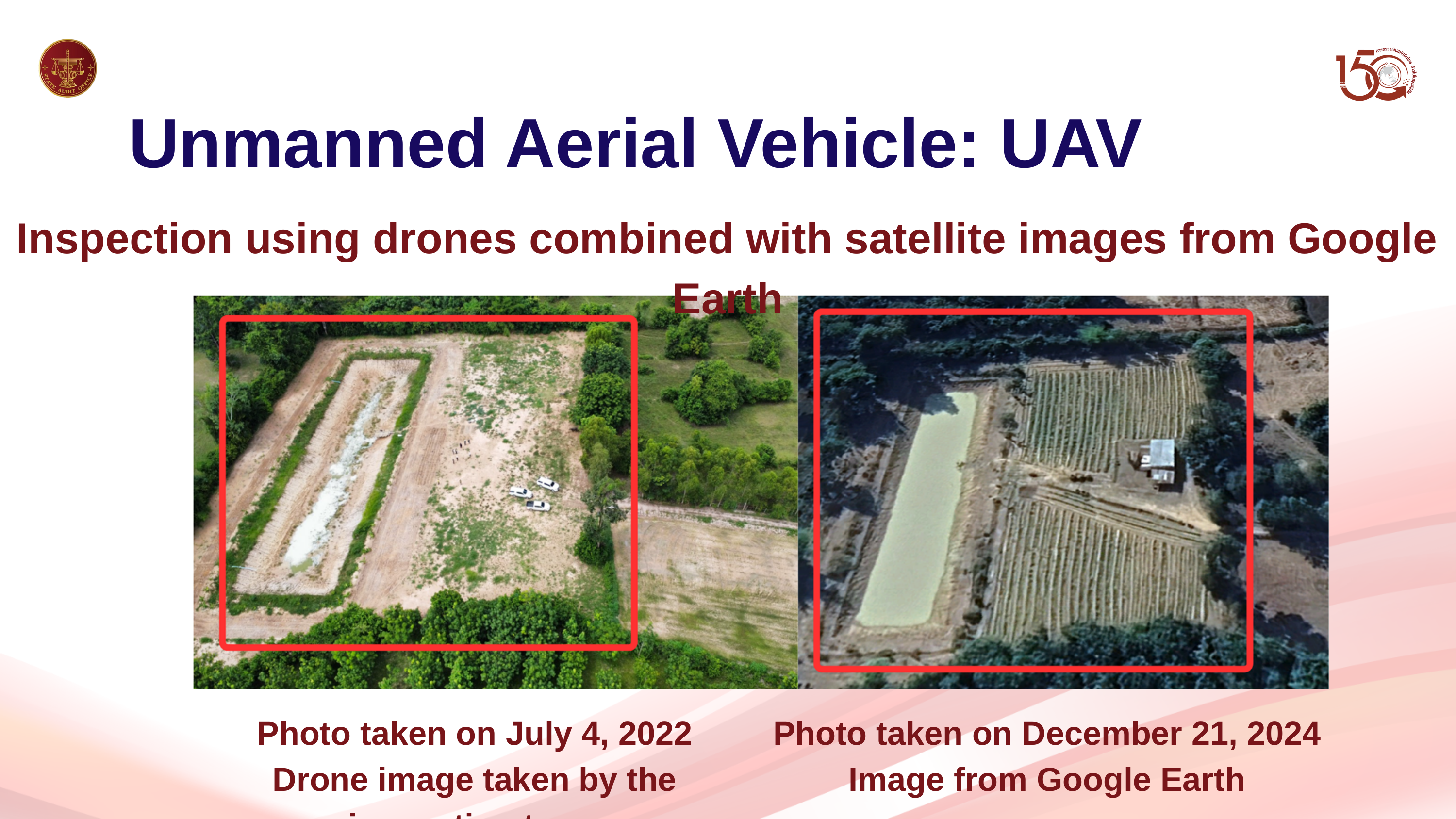

Unmanned Aerial Vehicle: UAV
Inspection using drones combined with satellite images from Google Earth

Photo taken on July 4, 2022
Drone image taken by the inspection team
Photo taken on December 21, 2024
Image from Google Earth